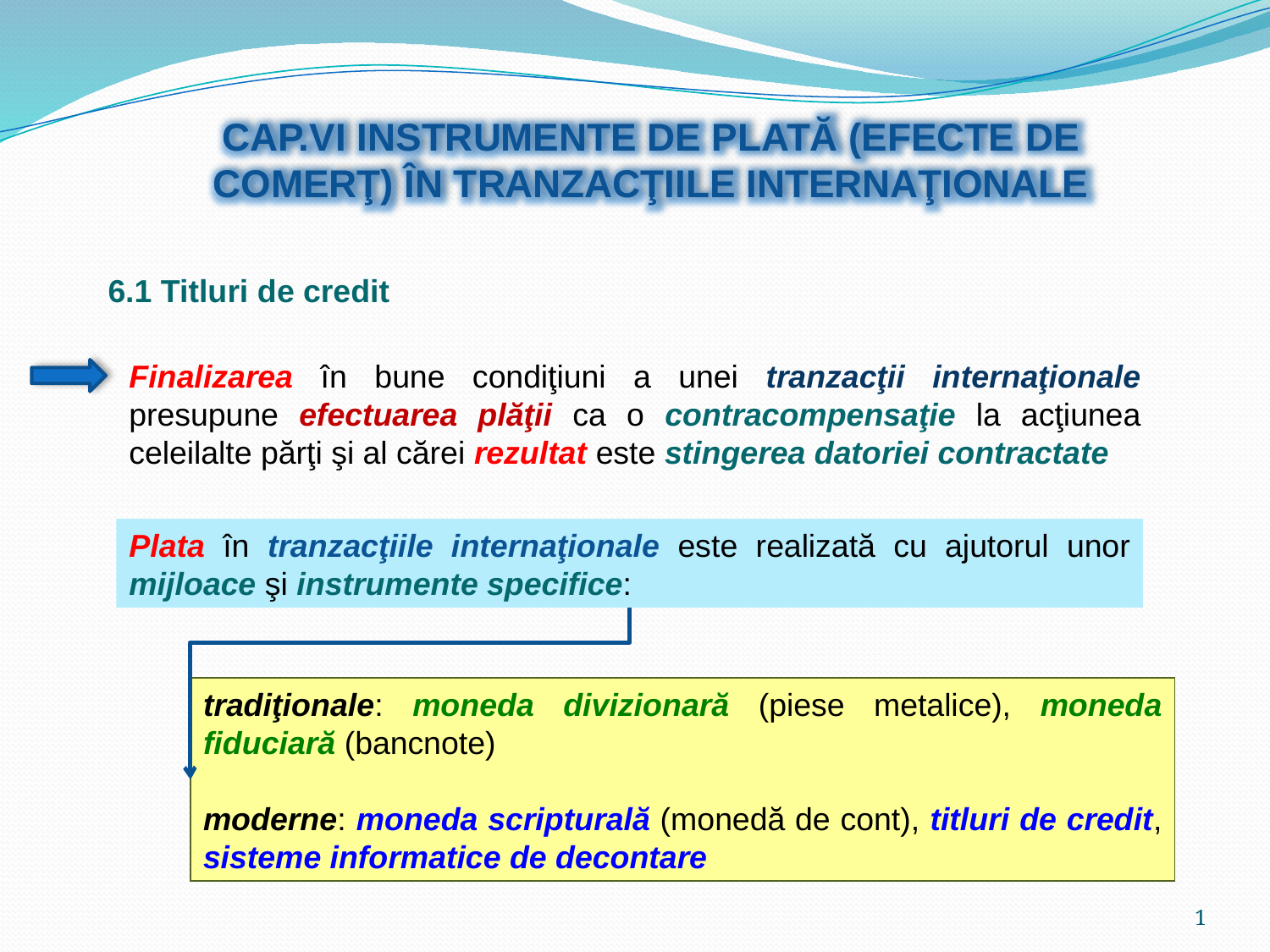

CAP.VI INSTRUMENTE DE PLATĂ (EFECTE DE COMERŢ) ÎN TRANZACŢIILE INTERNAŢIONALE
6.1 Titluri de credit
Finalizarea în bune condiţiuni a unei tranzacţii internaţionale presupune efectuarea plăţii ca o contracompensaţie la acţiunea celeilalte părţi şi al cărei rezultat este stingerea datoriei contractate

Plata în tranzacţiile internaţionale este realizată cu ajutorul unor mijloace şi instrumente specifice:
tradiţionale: moneda divizionară (piese metalice), moneda fiduciară (bancnote)

moderne: moneda scripturală (monedă de cont), titluri de credit, sisteme informatice de decontare
1